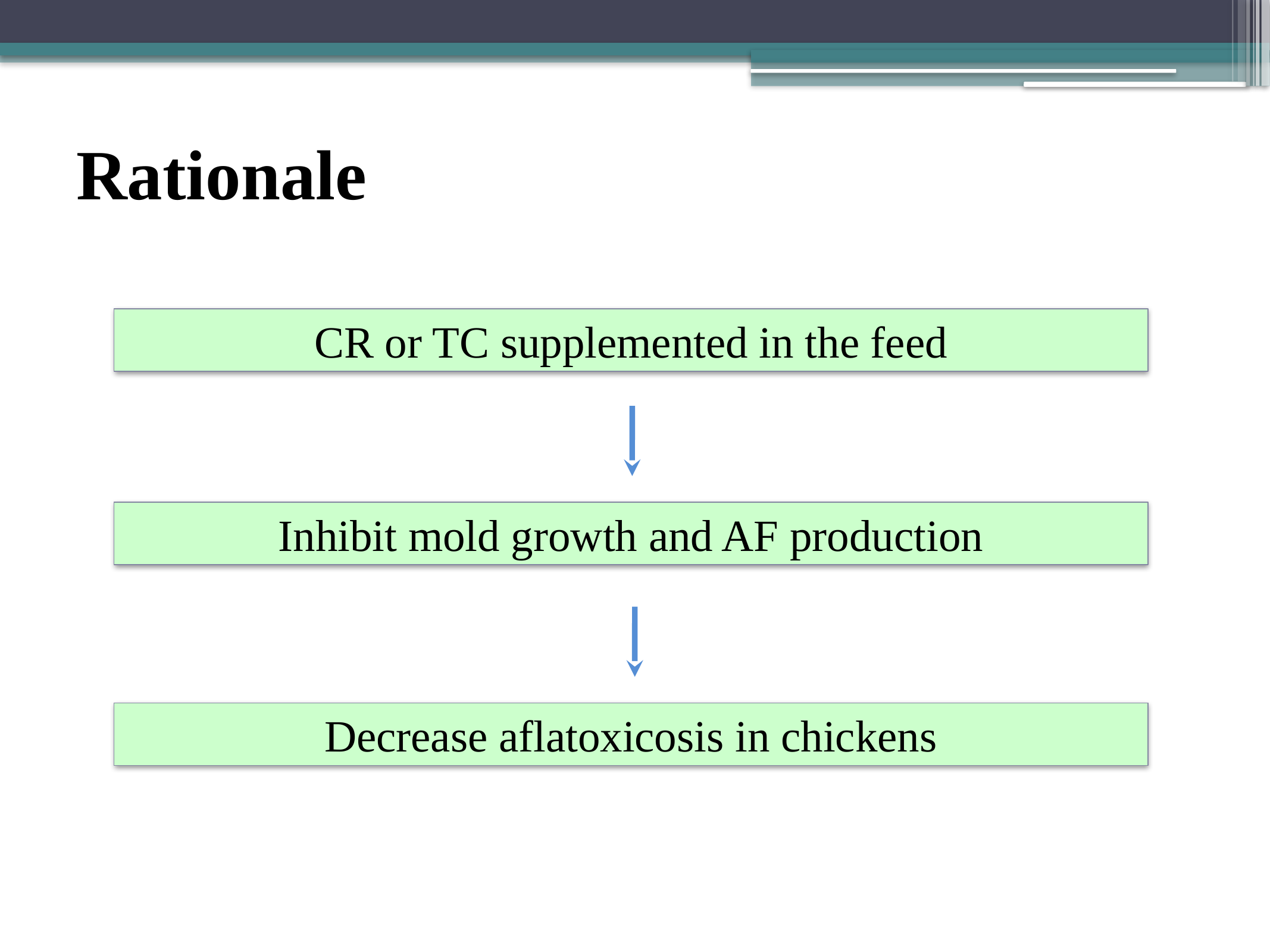

# Rationale
CR or TC supplemented in the feed

Inhibit mold growth and AF production

Decrease aflatoxicosis in chickens